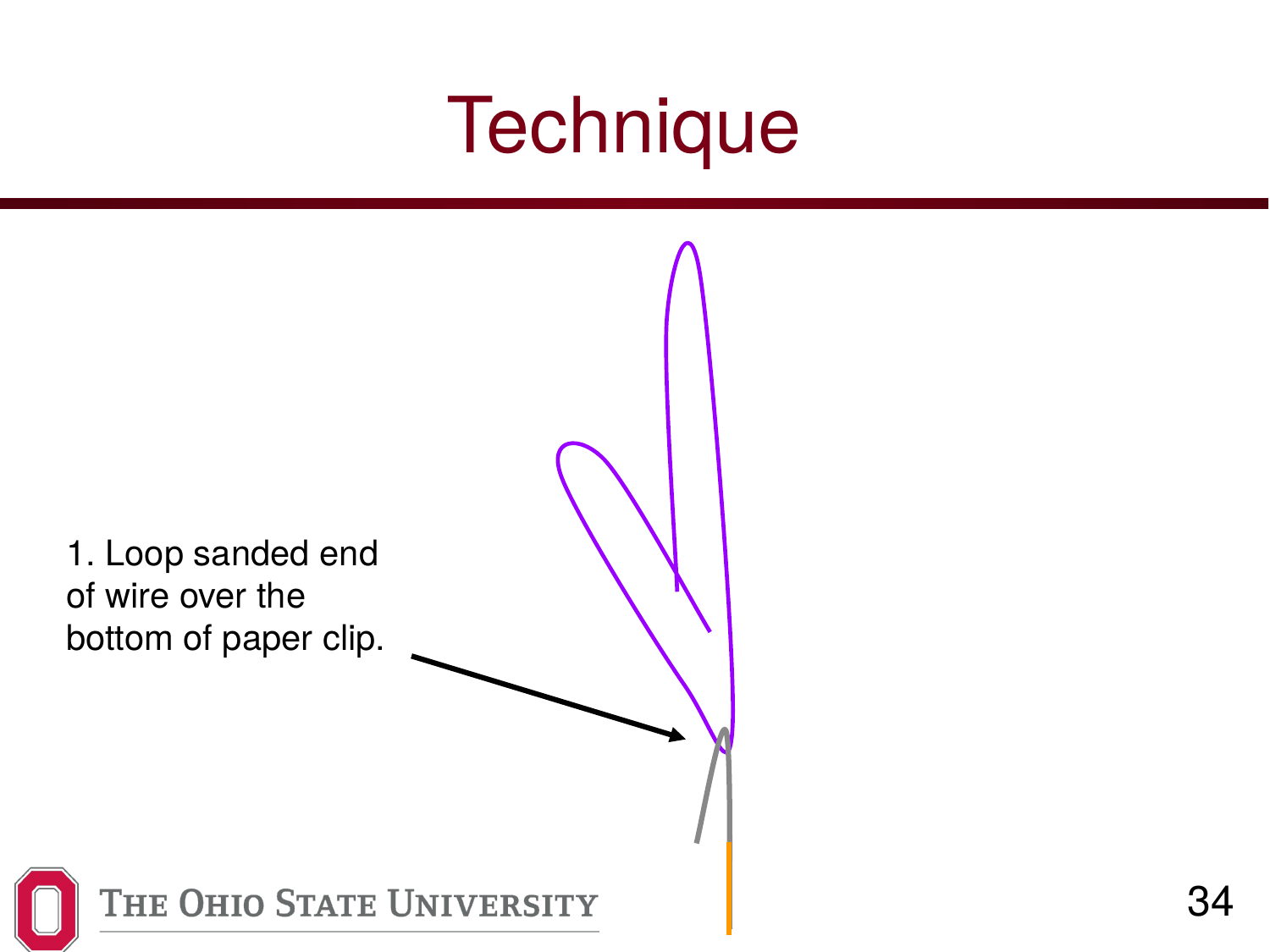

# Technique

1. Loop sanded end of wire over the bottom of paper clip.